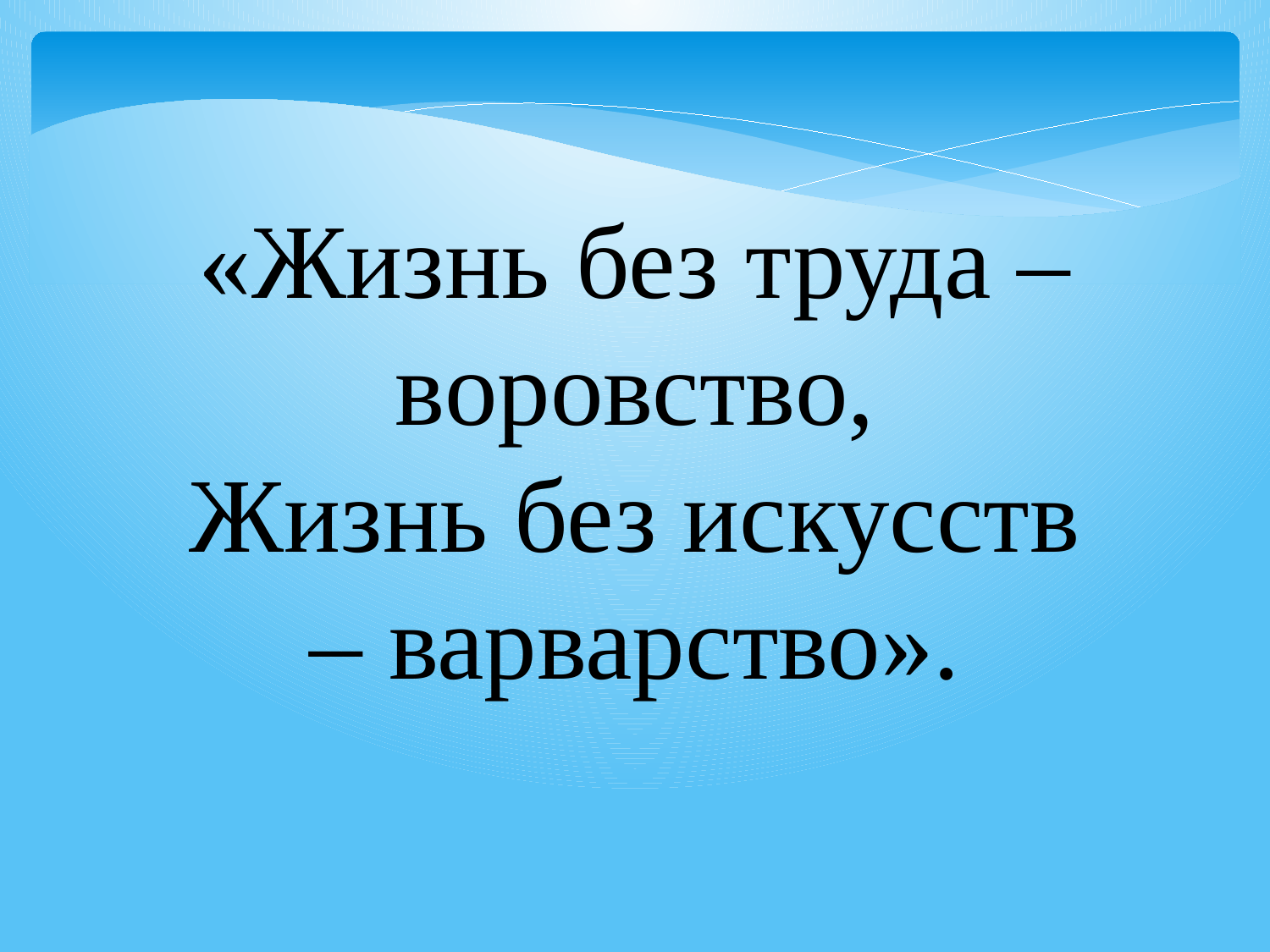

«Жизнь без труда – воровство,
Жизнь без искусств – варварство».